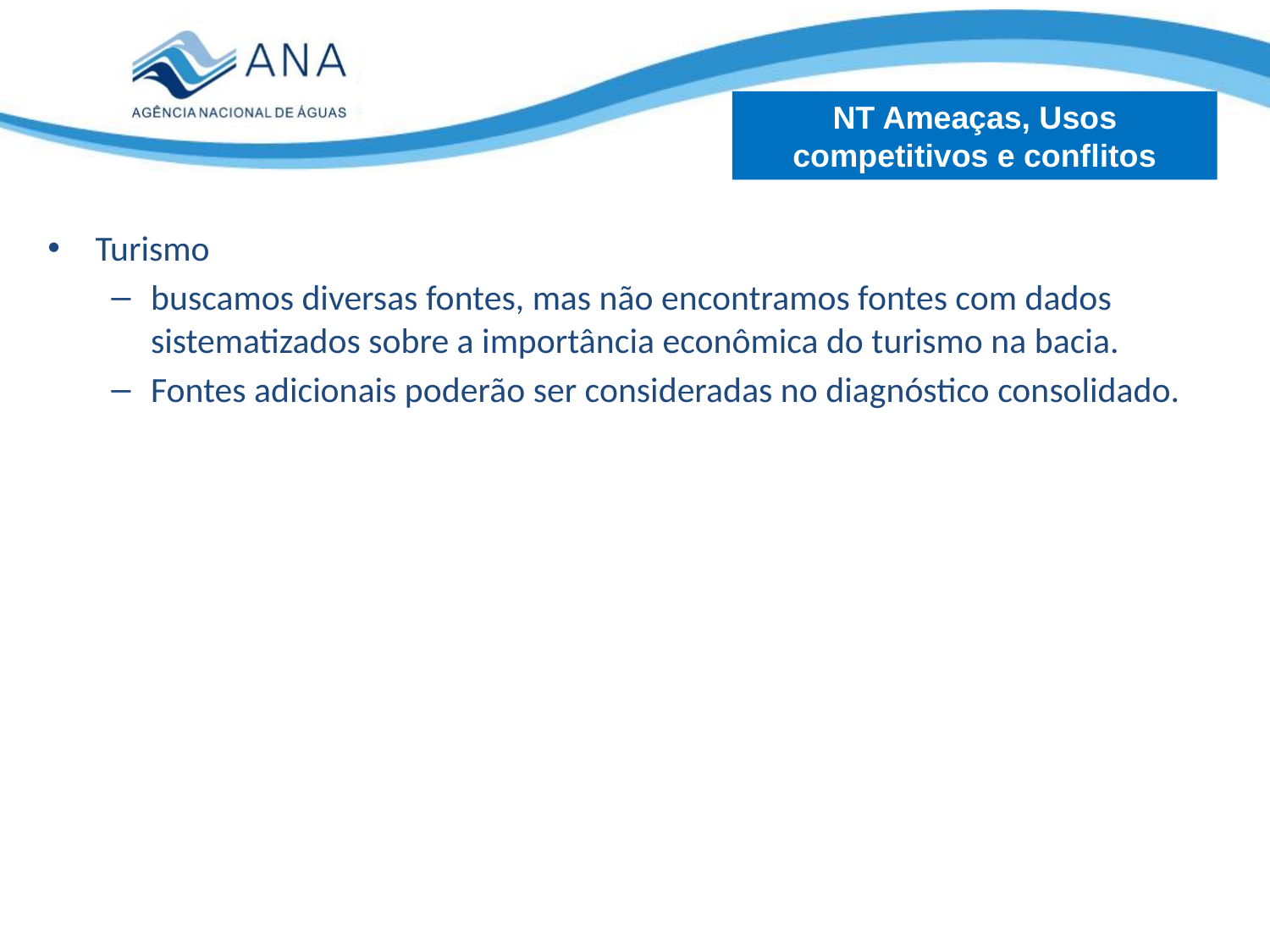

NT Ameaças, Usos competitivos e conflitos
Turismo
buscamos diversas fontes, mas não encontramos fontes com dados sistematizados sobre a importância econômica do turismo na bacia.
Fontes adicionais poderão ser consideradas no diagnóstico consolidado.